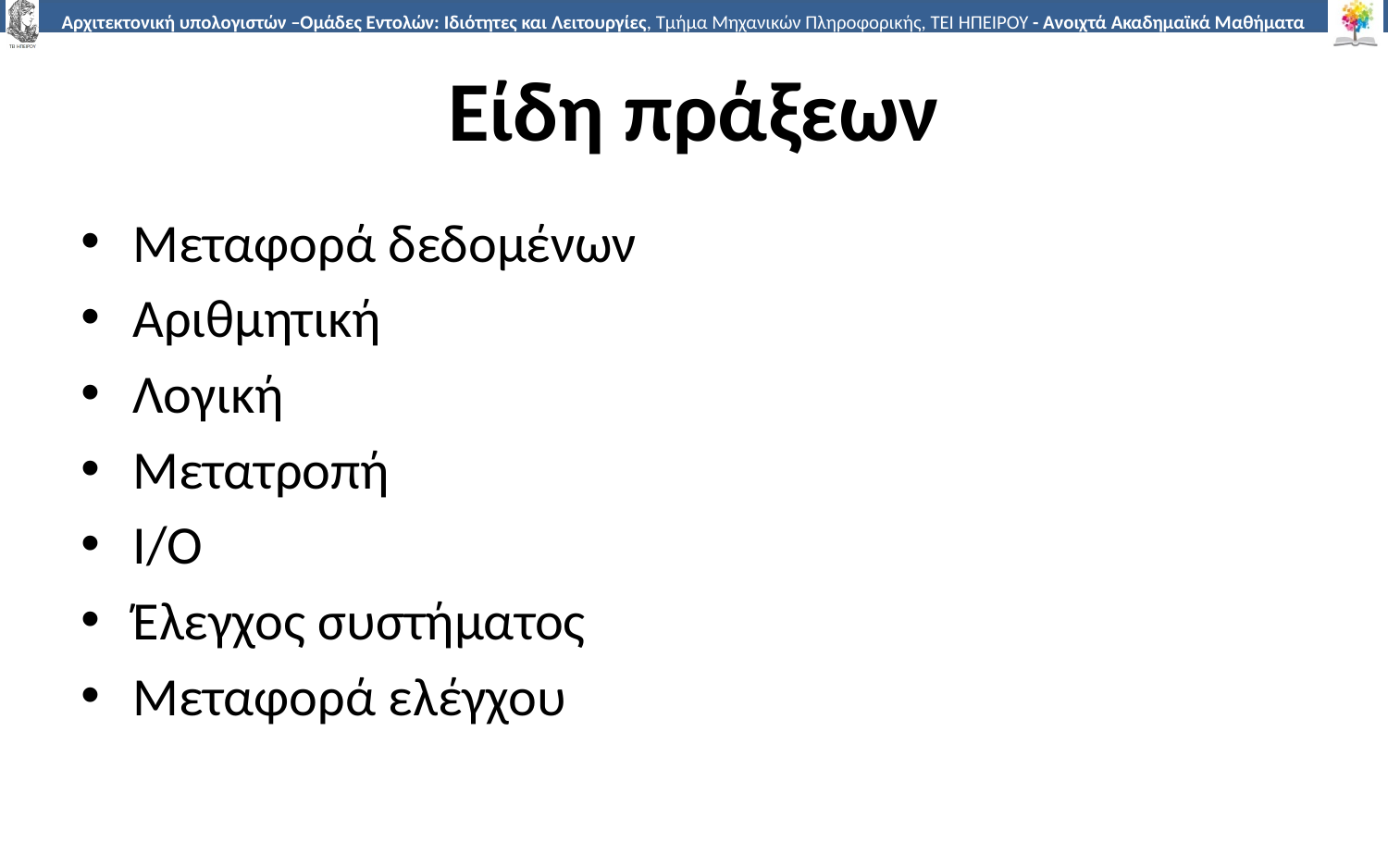

# Είδη πράξεων
Μεταφορά δεδομένων
Αριθμητική
Λογική
Μετατροπή
I/O
Έλεγχος συστήματος
Μεταφορά ελέγχου